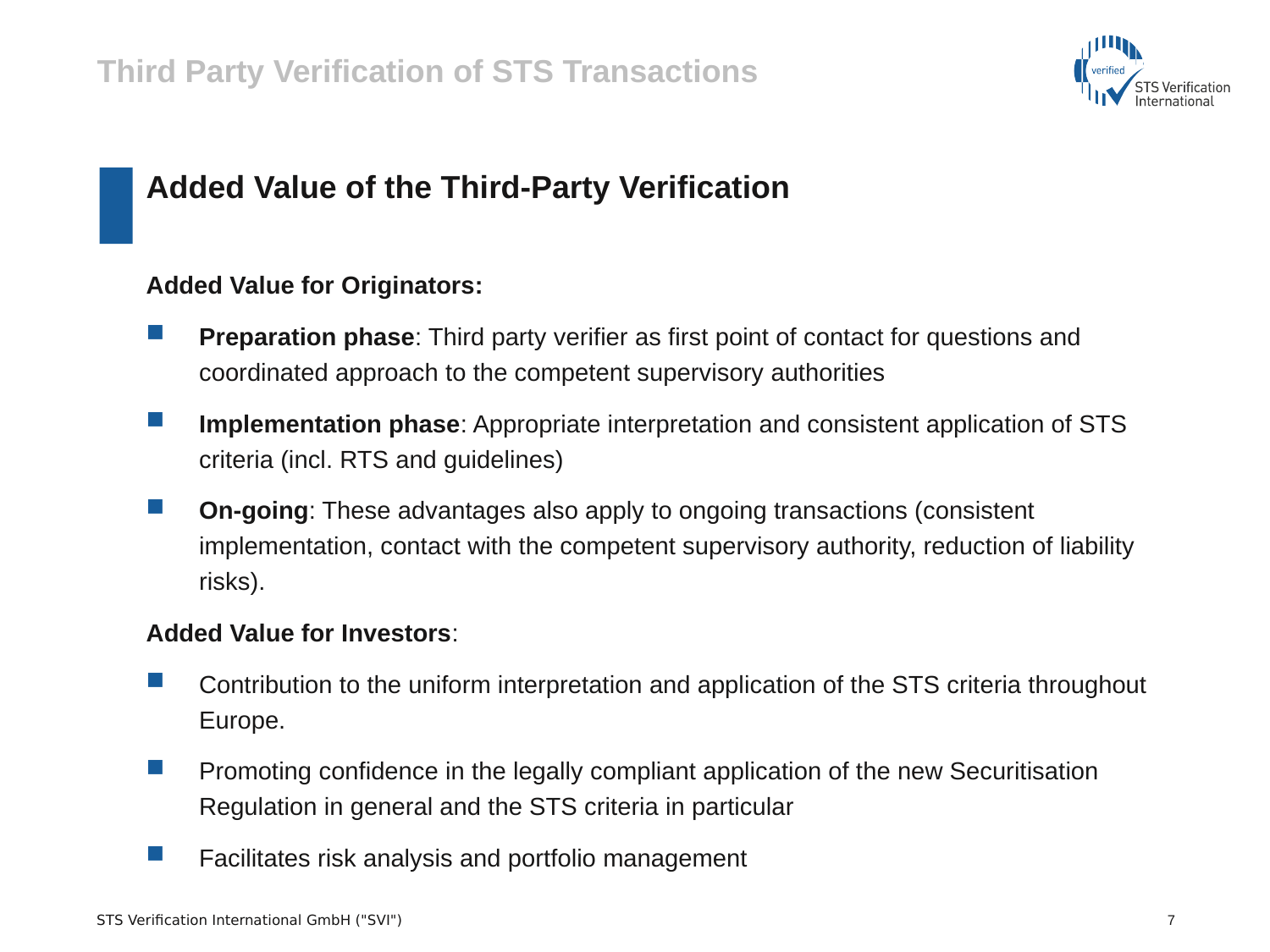

Third Party Verification of STS Transactions
# Added Value of the Third-Party Verification
Added Value for Originators:
Preparation phase: Third party verifier as first point of contact for questions and coordinated approach to the competent supervisory authorities
Implementation phase: Appropriate interpretation and consistent application of STS criteria (incl. RTS and guidelines)
On-going: These advantages also apply to ongoing transactions (consistent implementation, contact with the competent supervisory authority, reduction of liability risks).
Added Value for Investors:
Contribution to the uniform interpretation and application of the STS criteria throughout Europe.
Promoting confidence in the legally compliant application of the new Securitisation Regulation in general and the STS criteria in particular
Facilitates risk analysis and portfolio management